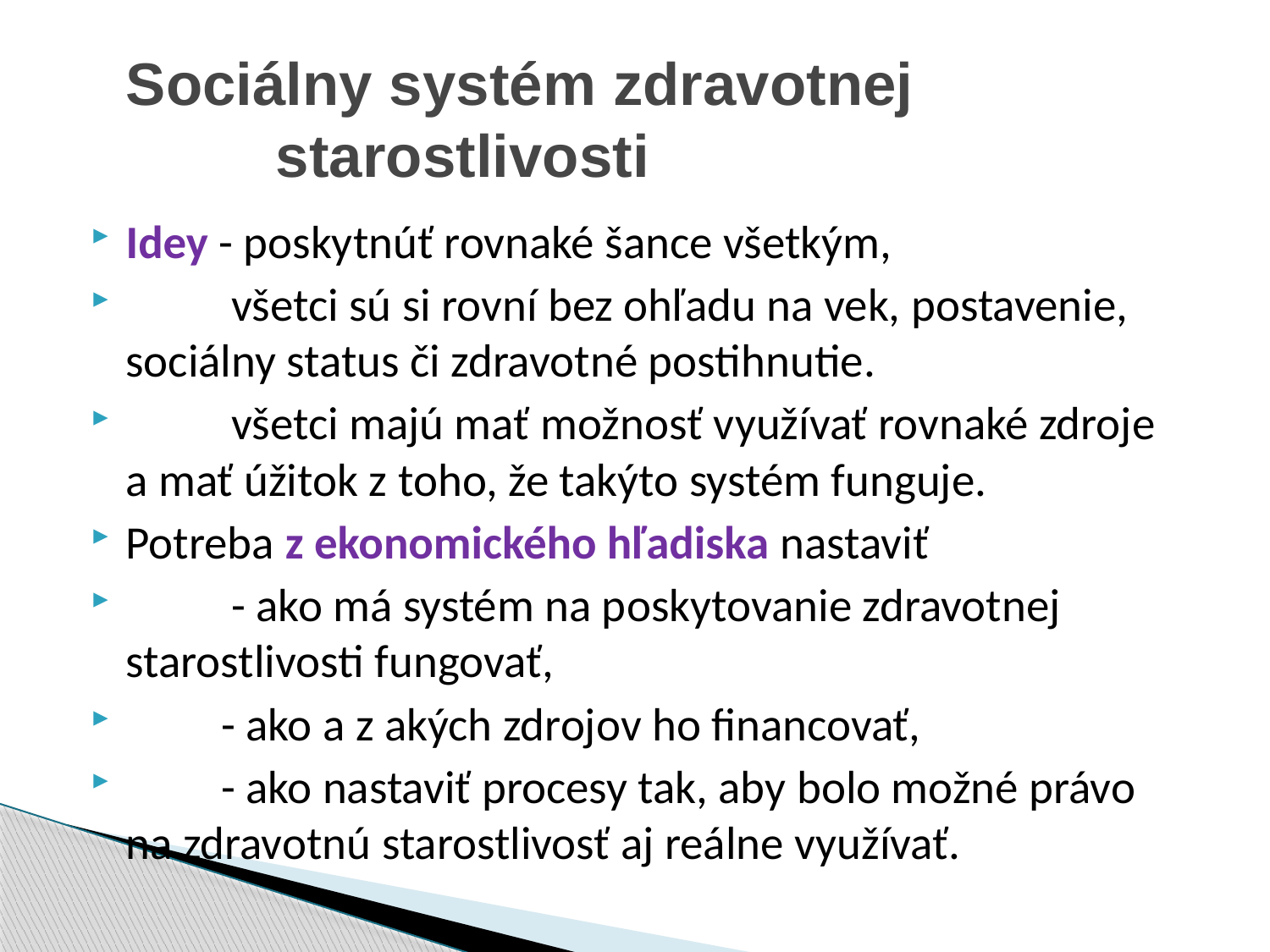

# Sociálny systém zdravotnej starostlivosti
Idey - poskytnúť rovnaké šance všetkým,
          všetci sú si rovní bez ohľadu na vek, postavenie, sociálny status či zdravotné postihnutie.
          všetci majú mať možnosť využívať rovnaké zdroje a mať úžitok z toho, že takýto systém funguje.
Potreba z ekonomického hľadiska nastaviť
          - ako má systém na poskytovanie zdravotnej starostlivosti fungovať,
         - ako a z akých zdrojov ho financovať,
         - ako nastaviť procesy tak, aby bolo možné právo na zdravotnú starostlivosť aj reálne využívať.